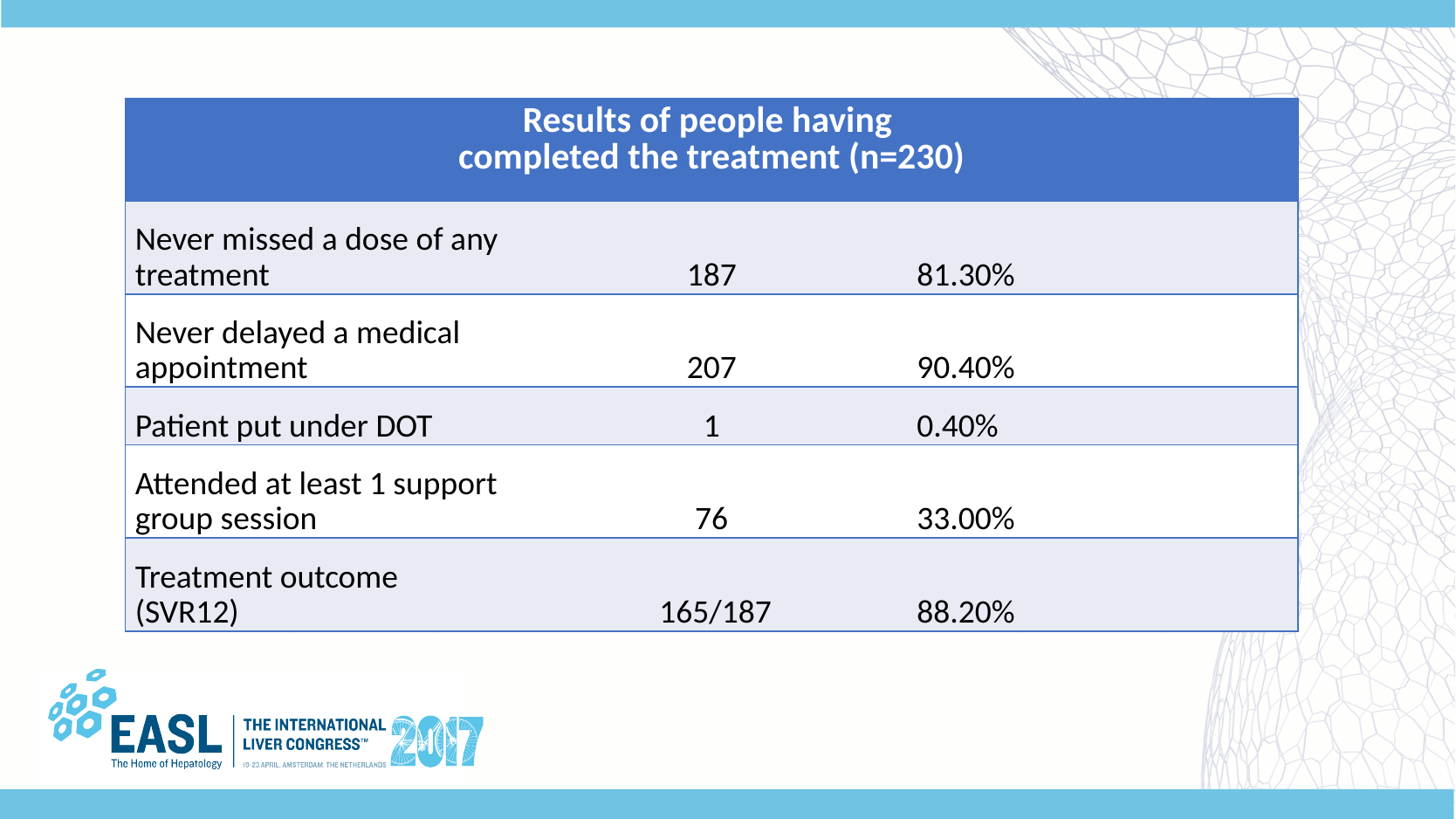

| Results of people having completed the treatment (n=230) |  |  |
| --- | --- | --- |
| Never missed a dose of any treatment | 187 | 81.30% |
| Never delayed a medical appointment | 207 | 90.40% |
| Patient put under DOT | 1 | 0.40% |
| Attended at least 1 support group session | 76 | 33.00% |
| Treatment outcome (SVR12) | 165/187 | 88.20% |